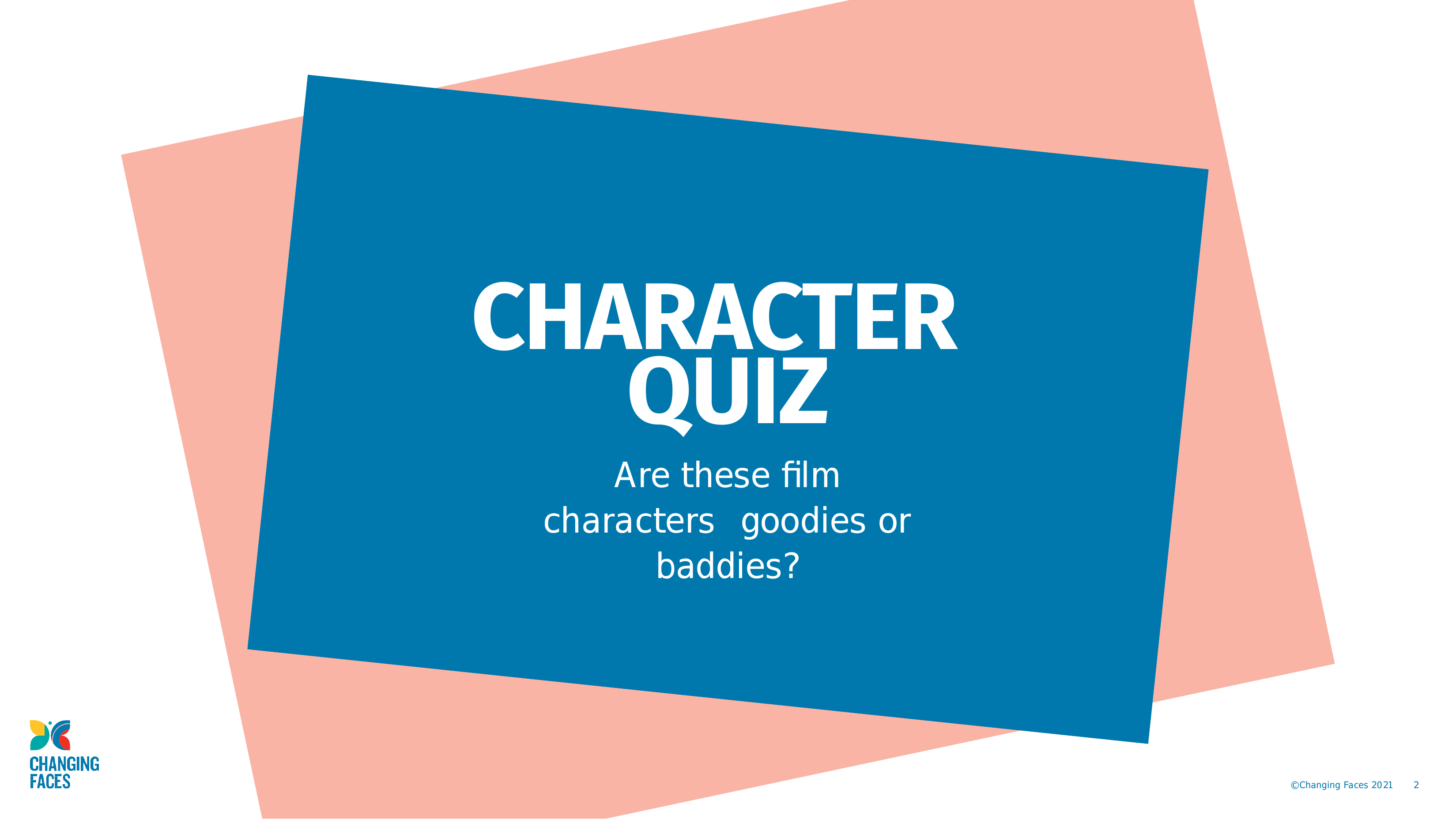

CHARACTER
QUIZ
Are these film characters  goodies or baddies?
©Changing Faces 2021
2